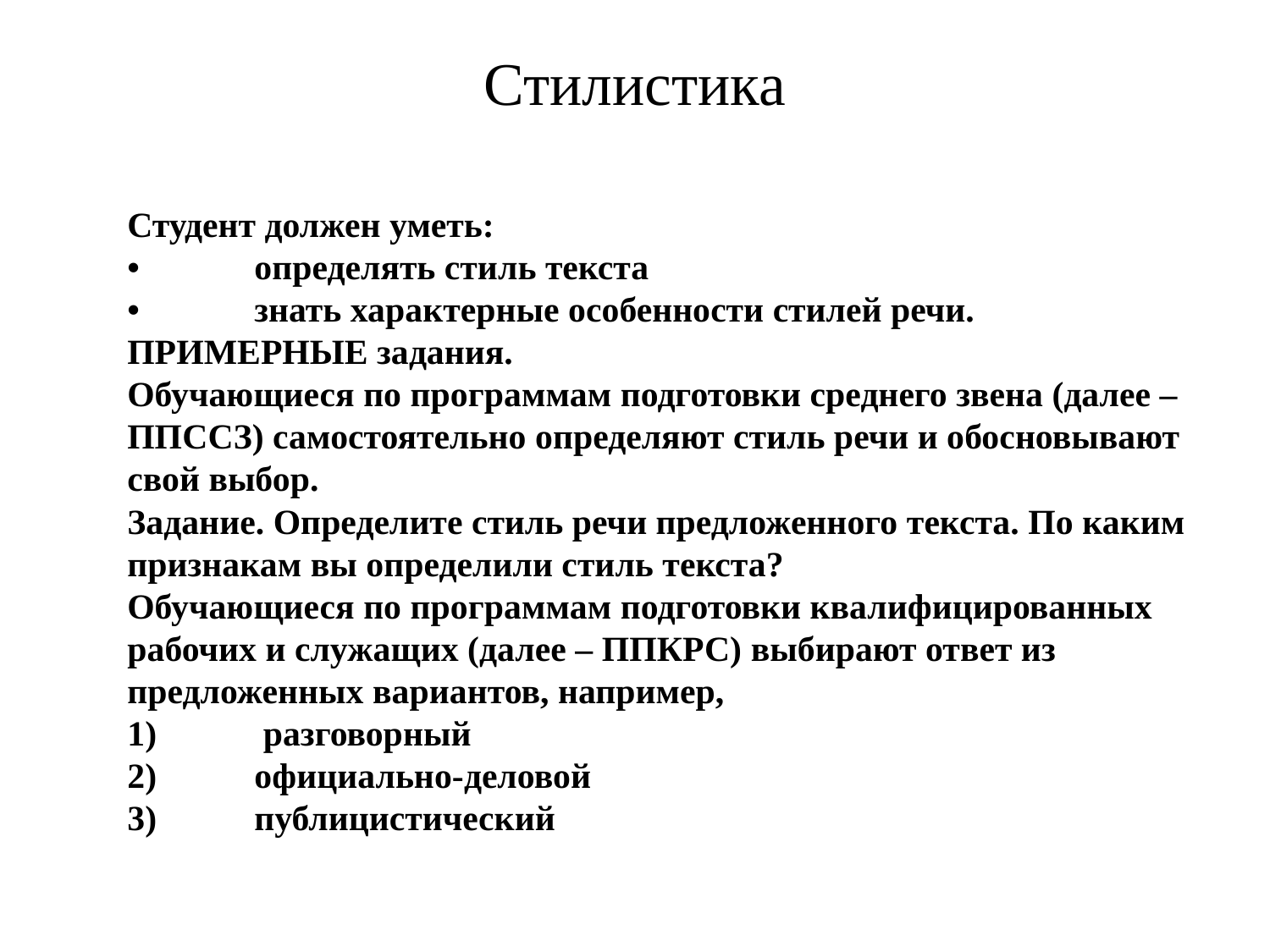

# Стилистика
Студент должен уметь:
•	определять стиль текста
•	знать характерные особенности стилей речи.
ПРИМЕРНЫЕ задания.
Обучающиеся по программам подготовки среднего звена (далее – ППССЗ) самостоятельно определяют стиль речи и обосновывают свой выбор.
Задание. Определите стиль речи предложенного текста. По каким признакам вы определили стиль текста?
Обучающиеся по программам подготовки квалифицированных рабочих и служащих (далее – ППКРС) выбирают ответ из предложенных вариантов, например,
1)	 разговорный
2)	официально-деловой
3)	публицистический